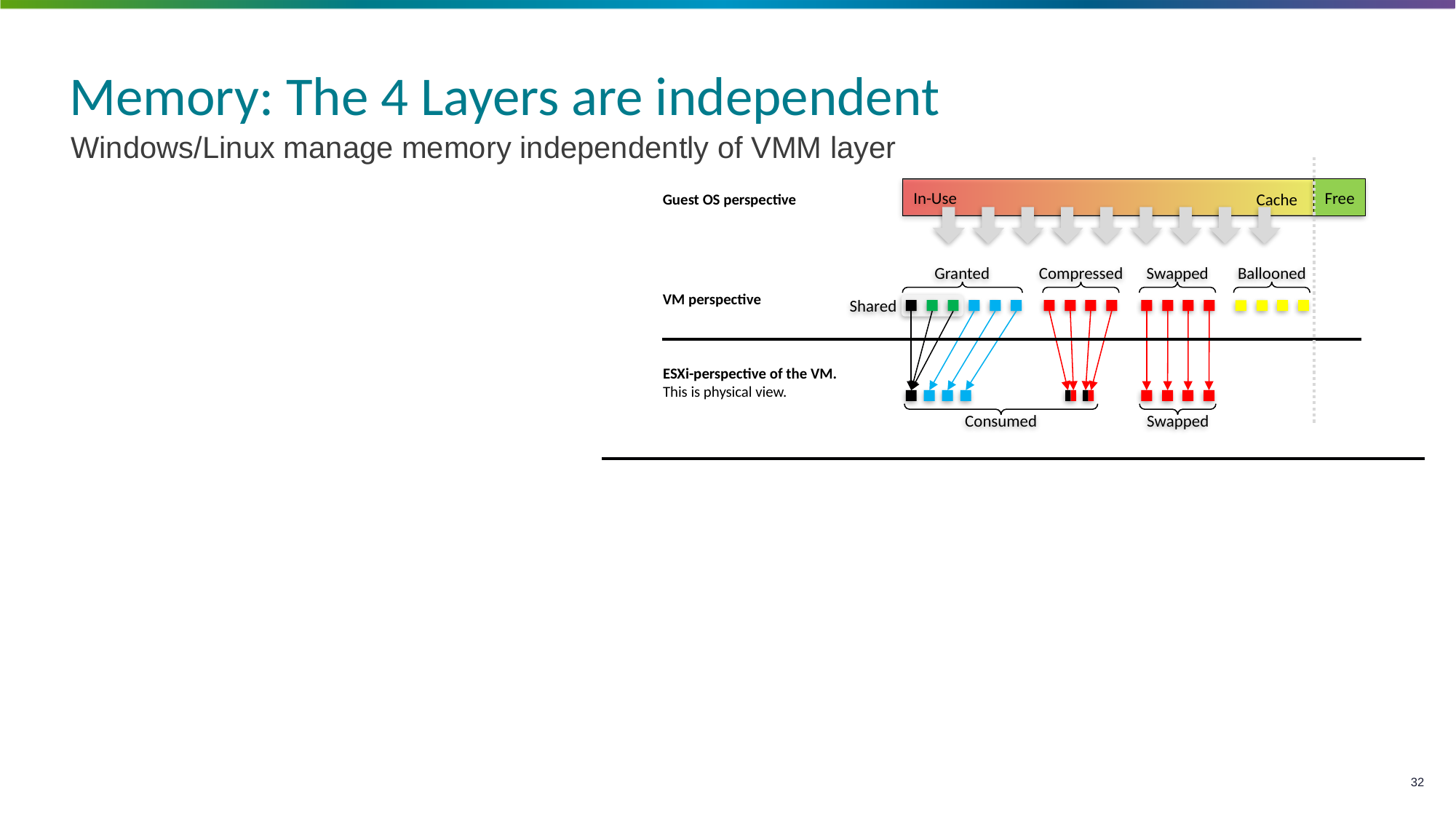

# Memory: The 4 Layers are independent
Windows/Linux manage memory independently of VMM layer
In-Use
Free
Cache
Guest OS perspective

VM perspective

Swapped
Compressed
Ballooned
Granted
Shared

ESXi-perspective of the VM.
This is physical view.

Consumed
Swapped